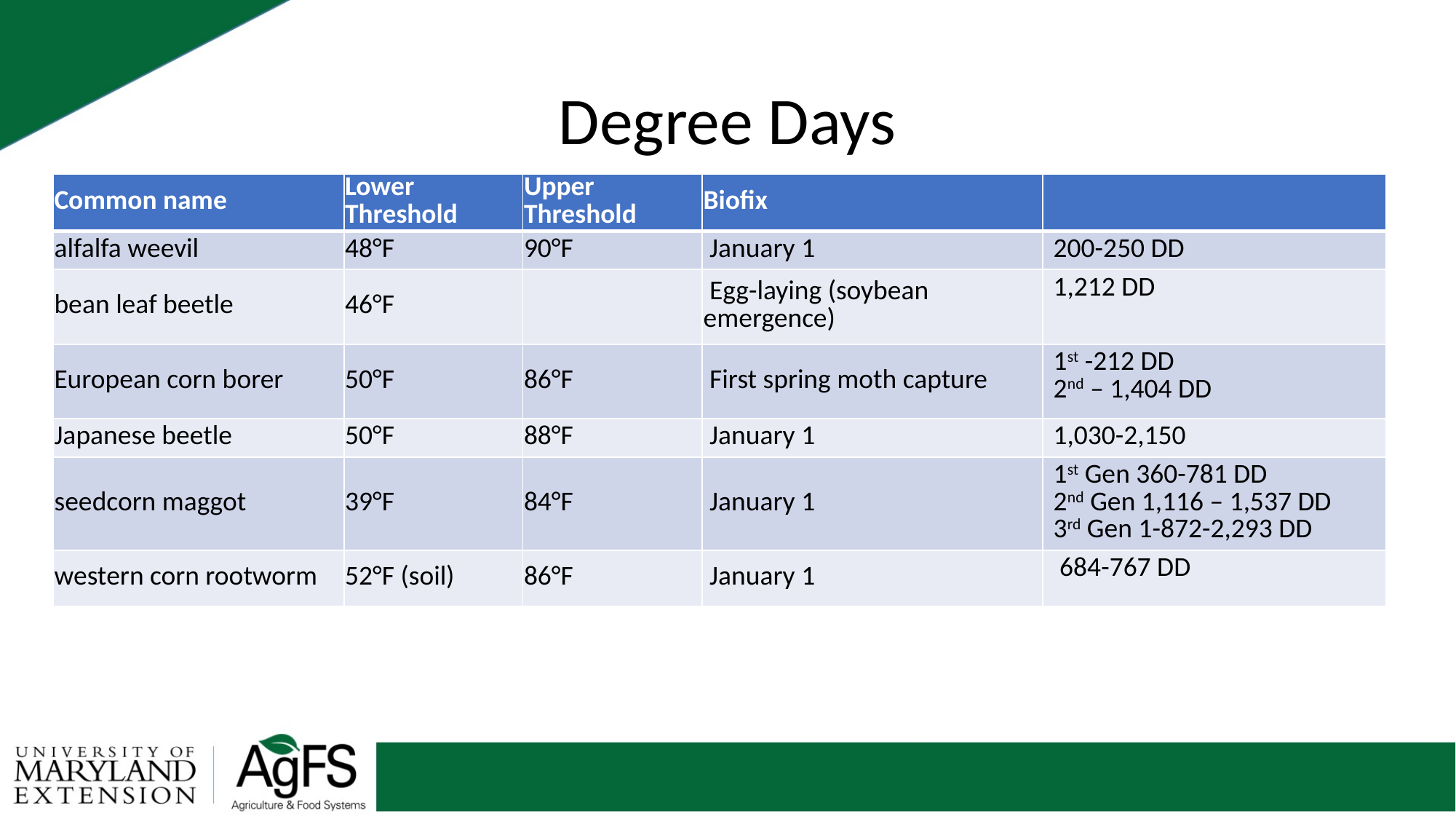

# Degree Days
| Common name | Lower Threshold | Upper Threshold | Biofix |  |
| --- | --- | --- | --- | --- |
| alfalfa weevil | 48°F | 90°F | January 1 | 200-250 DD |
| bean leaf beetle | 46°F |  | Egg-laying (soybean emergence) | 1,212 DD |
| European corn borer | 50°F | 86°F | First spring moth capture | 1st -212 DD 2nd – 1,404 DD |
| Japanese beetle | 50°F | 88°F | January 1 | 1,030-2,150 |
| seedcorn maggot | 39°F | 84°F | January 1 | 1st Gen 360-781 DD 2nd Gen 1,116 – 1,537 DD 3rd Gen 1-872-2,293 DD |
| western corn rootworm | 52°F (soil) | 86°F | January 1 | 684-767 DD |